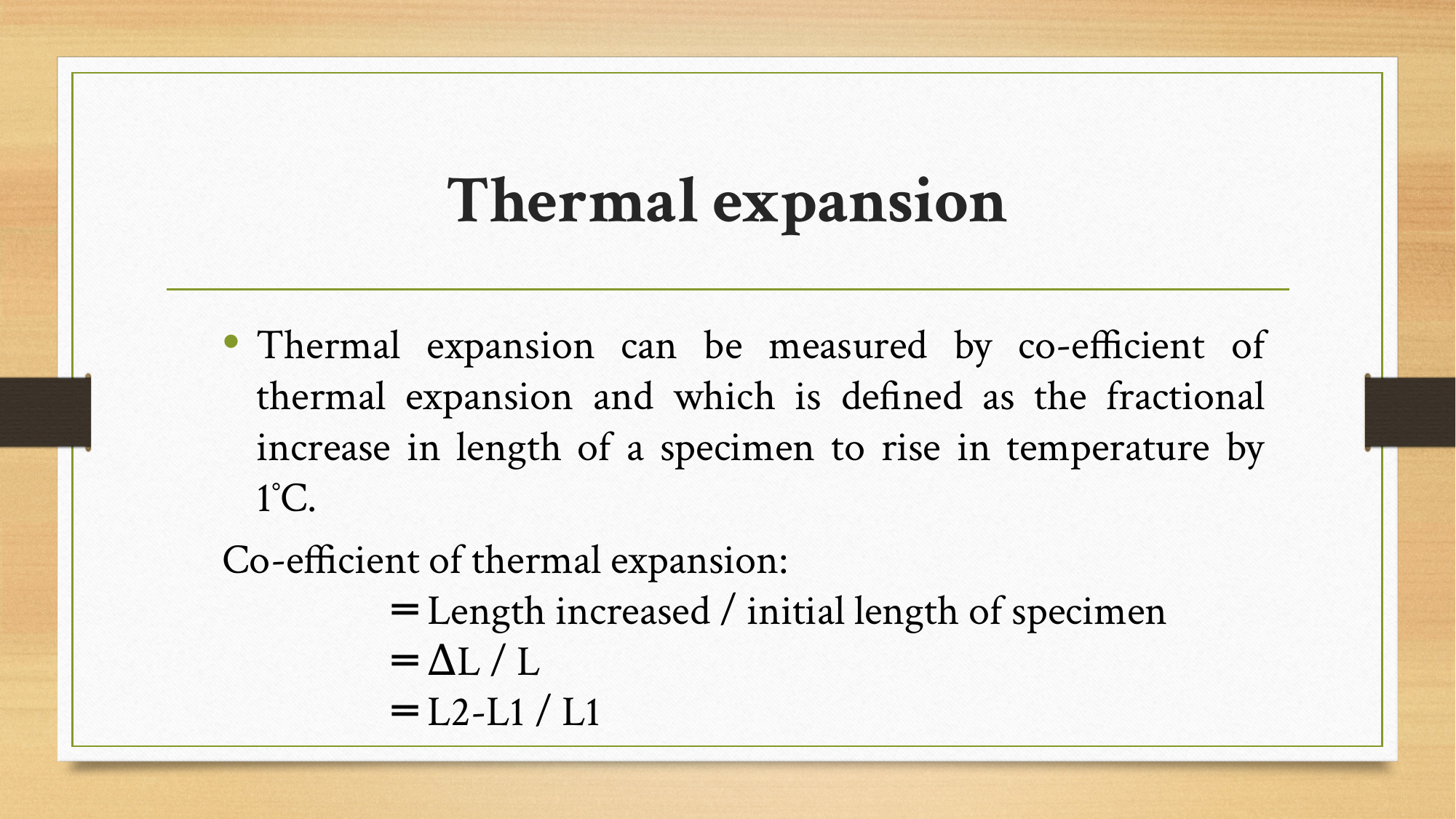

# Thermal expansion
Thermal expansion can be measured by co-efficient of thermal expansion and which is defined as the fractional increase in length of a specimen to rise in temperature by 1˚C.

Co-efficient of thermal expansion:
                  ═ Length increased / initial length of specimen
                  ═ ∆L / L
                  ═ L2-L1 / L1